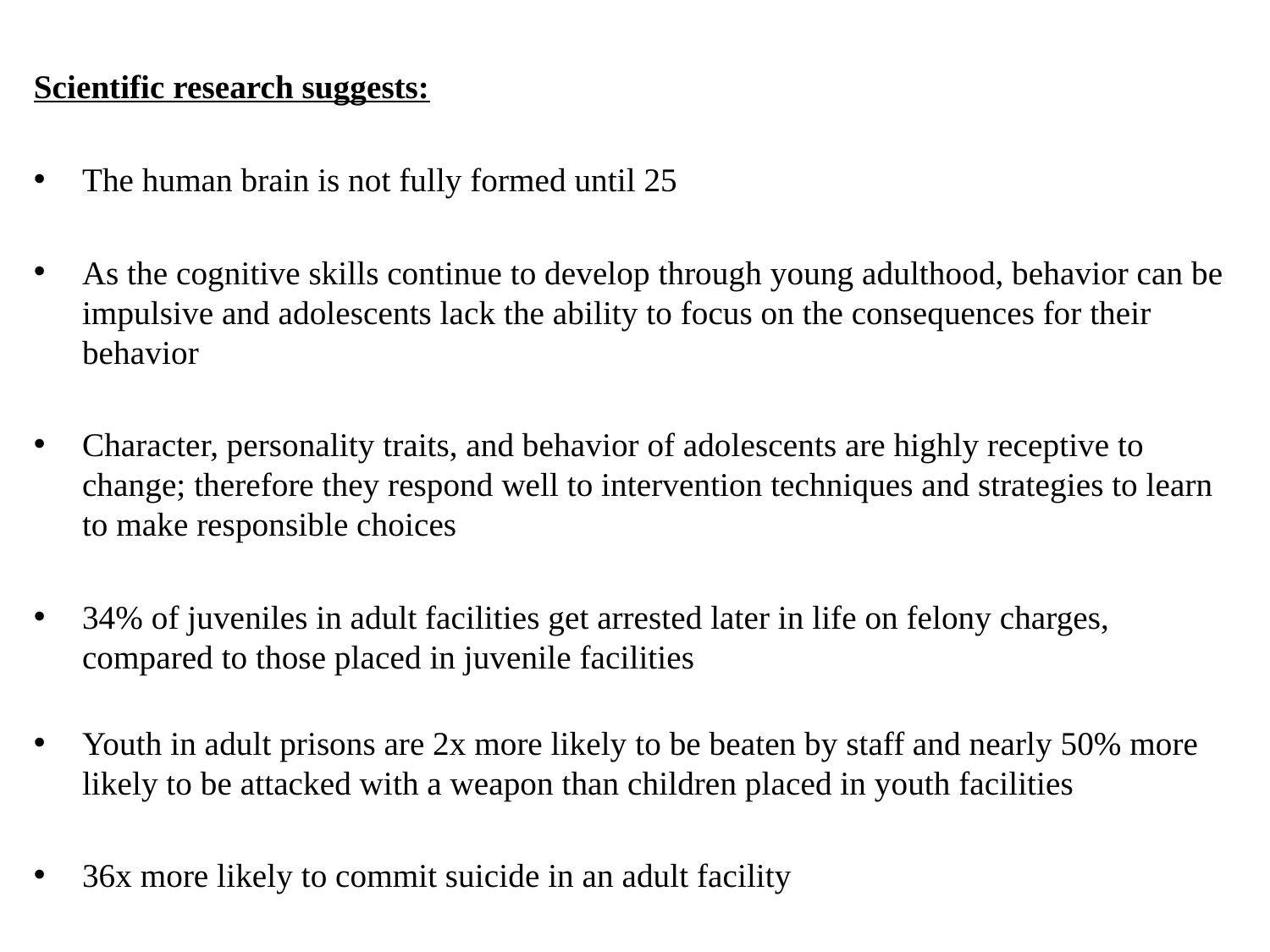

Scientific research suggests:

The human brain is not fully formed until 25

As the cognitive skills continue to develop through young adulthood, behavior can be impulsive and adolescents lack the ability to focus on the consequences for their behavior

Character, personality traits, and behavior of adolescents are highly receptive to change; therefore they respond well to intervention techniques and strategies to learn to make responsible choices

34% of juveniles in adult facilities get arrested later in life on felony charges, compared to those placed in juvenile facilities
Youth in adult prisons are 2x more likely to be beaten by staff and nearly 50% more likely to be attacked with a weapon than children placed in youth facilities

36x more likely to commit suicide in an adult facility